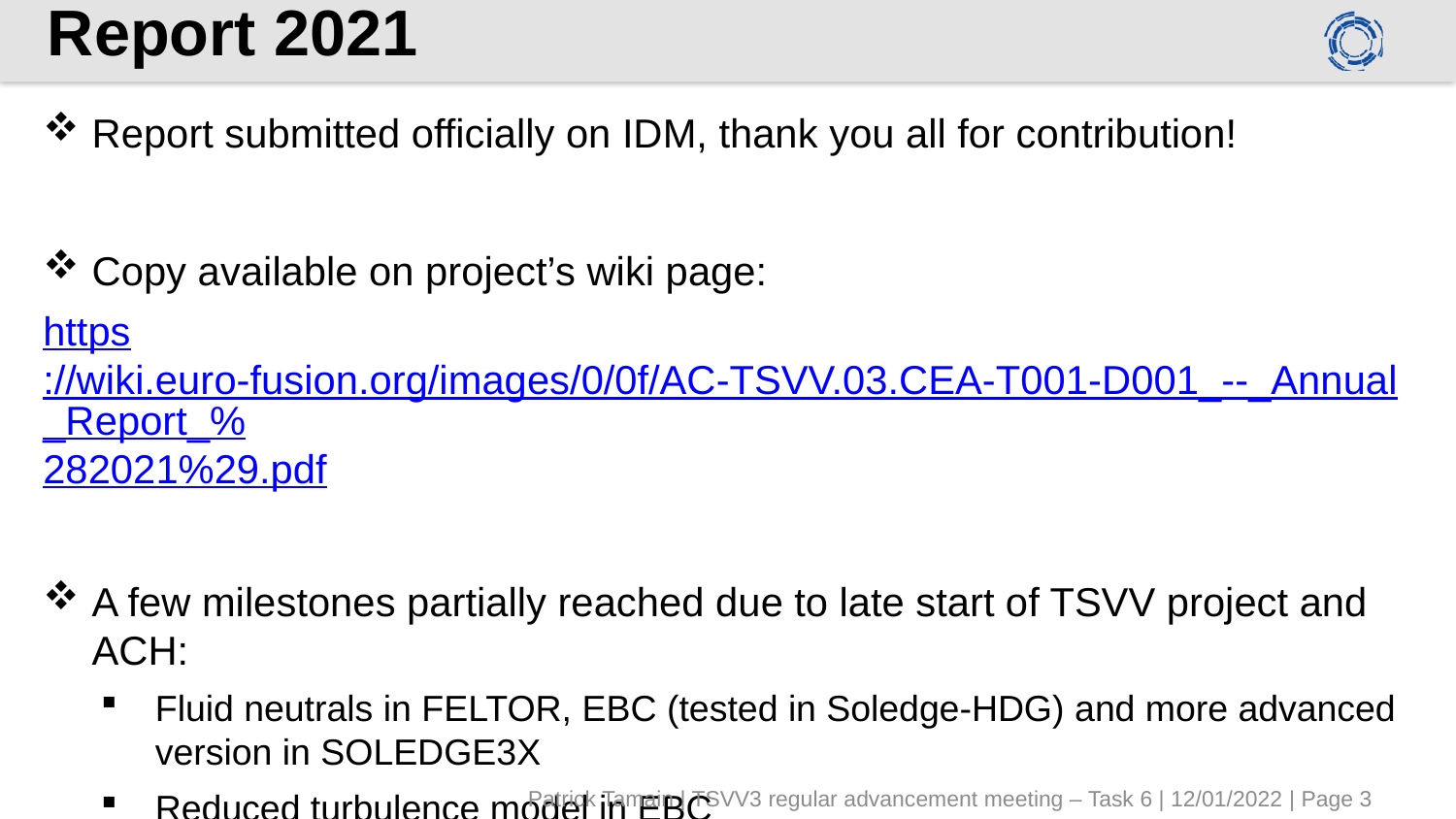

# Report 2021
Report submitted officially on IDM, thank you all for contribution!

Copy available on project’s wiki page:
https://wiki.euro-fusion.org/images/0/0f/AC-TSVV.03.CEA-T001-D001_--_Annual_Report_%282021%29.pdf

A few milestones partially reached due to late start of TSVV project and ACH:
Fluid neutrals in FELTOR, EBC (tested in Soledge-HDG) and more advanced version in SOLEDGE3X
Reduced turbulence model in EBC
To be considered as high priority for beginning of 2022.

Patrick Tamain | TSVV3 regular advancement meeting – Task 6 | 12/01/2022 | Page 3